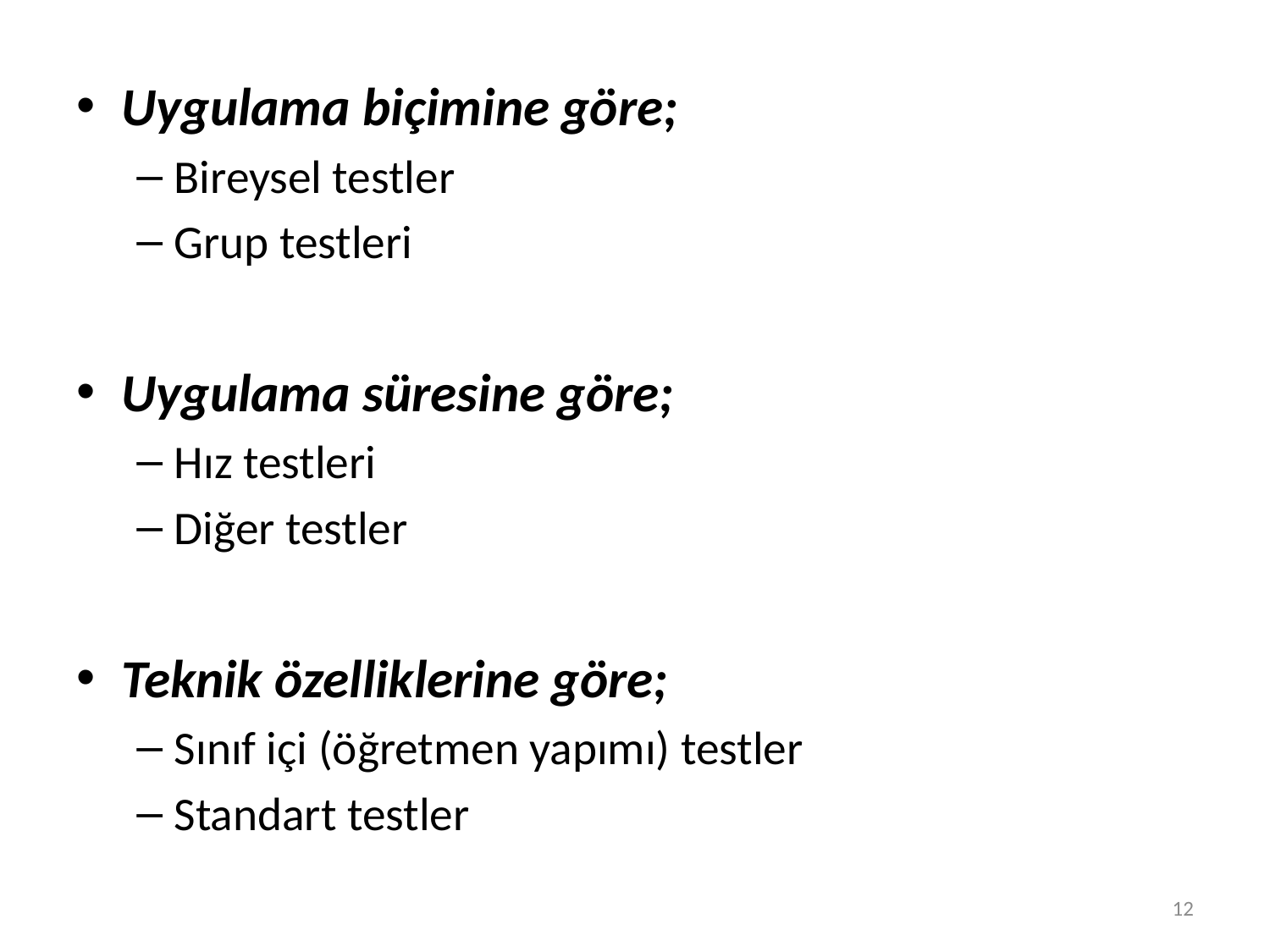

Uygulama biçimine göre;
Bireysel testler
Grup testleri

Uygulama süresine göre;
Hız testleri
Diğer testler

Teknik özelliklerine göre;
Sınıf içi (öğretmen yapımı) testler
Standart testler

12